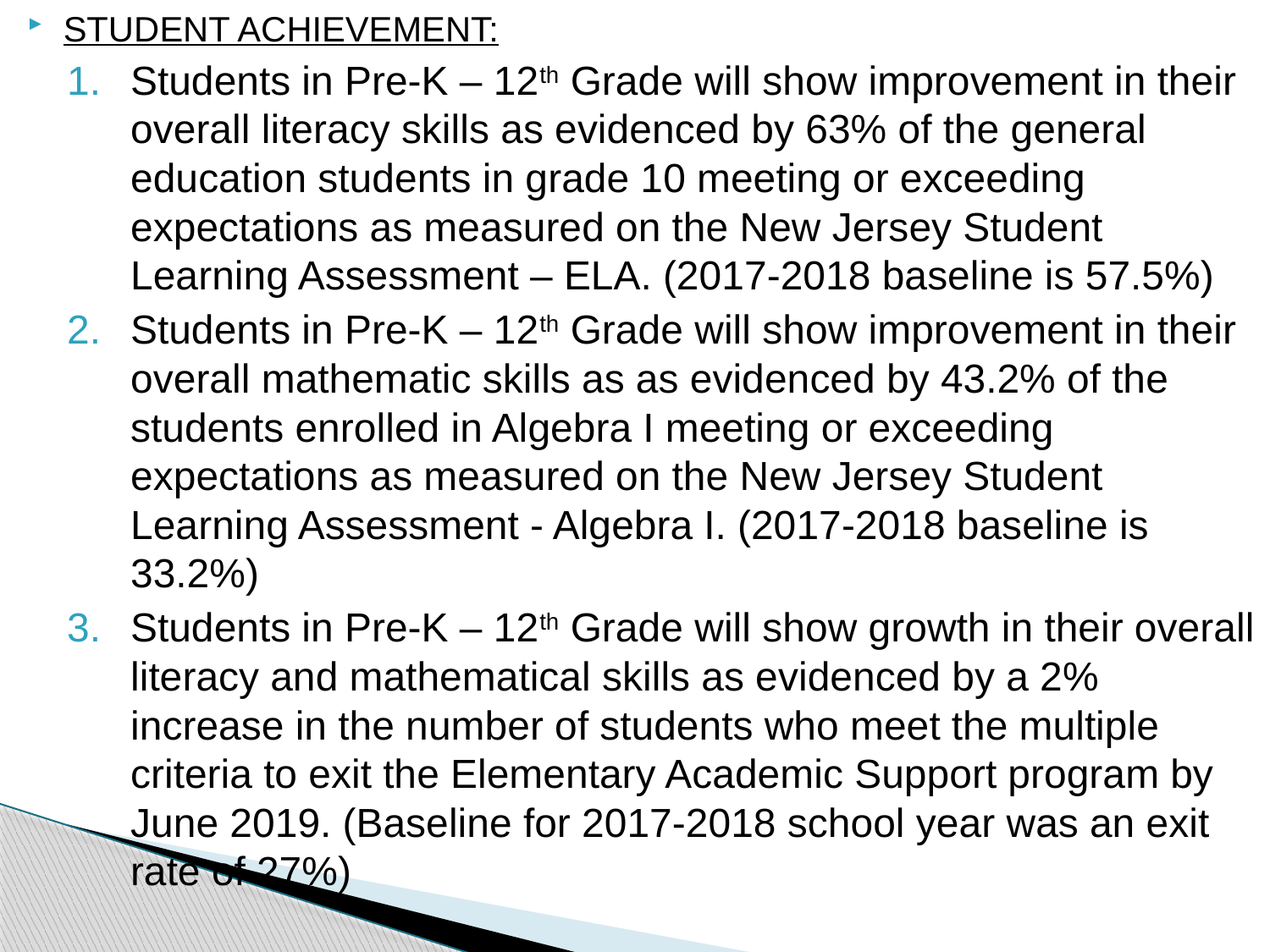

STUDENT ACHIEVEMENT:
Students in Pre-K – 12th Grade will show improvement in their overall literacy skills as evidenced by 63% of the general education students in grade 10 meeting or exceeding expectations as measured on the New Jersey Student Learning Assessment – ELA. (2017-2018 baseline is 57.5%)
Students in Pre-K – 12th Grade will show improvement in their overall mathematic skills as as evidenced by 43.2% of the students enrolled in Algebra I meeting or exceeding expectations as measured on the New Jersey Student Learning Assessment - Algebra I. (2017-2018 baseline is 33.2%)
Students in Pre-K – 12th Grade will show growth in their overall literacy and mathematical skills as evidenced by a 2% increase in the number of students who meet the multiple criteria to exit the Elementary Academic Support program by June 2019. (Baseline for 2017-2018 school year was an exit rate of 27%)